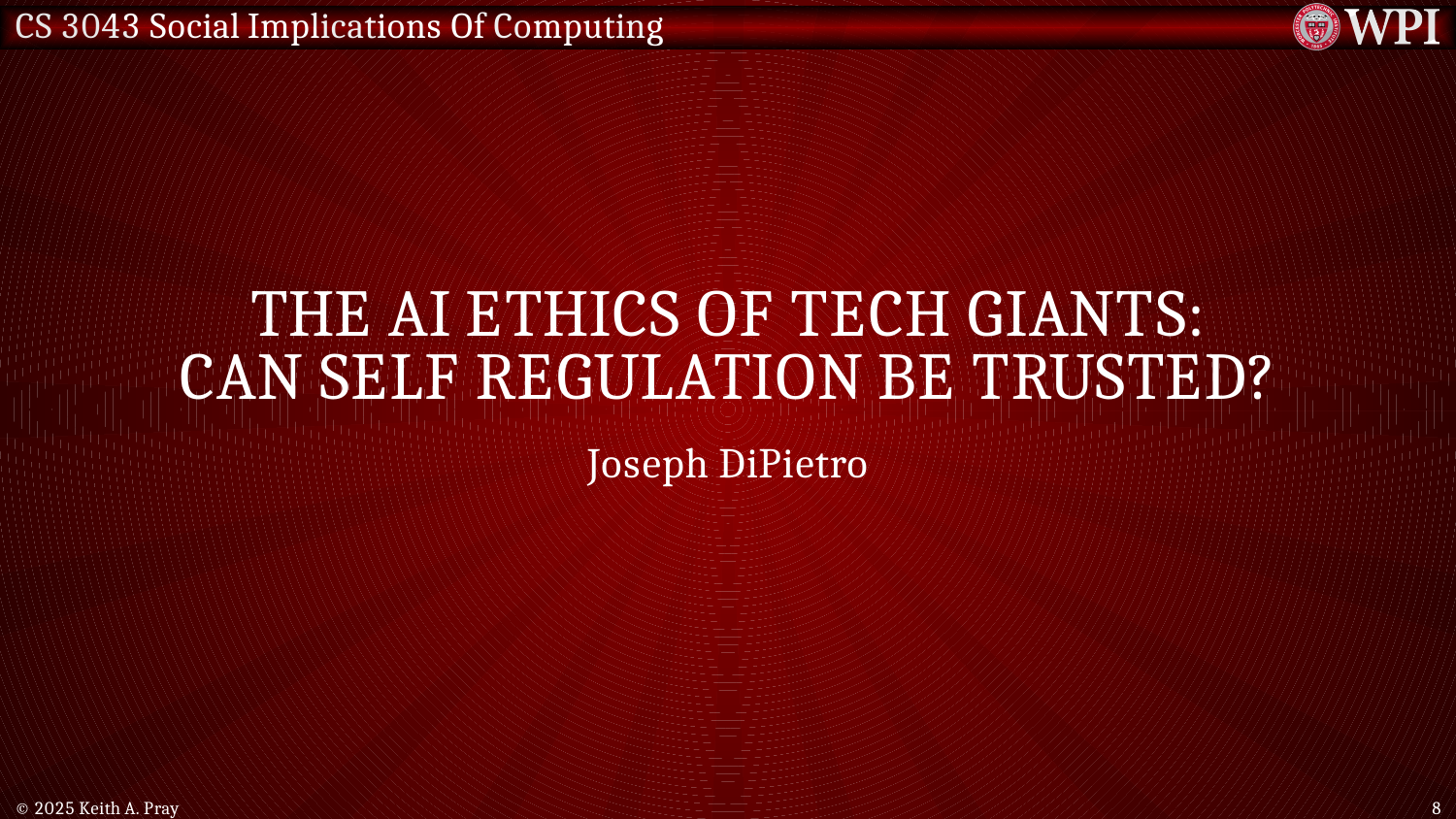

# The AI Ethics of tech giants: can self regulation be trusted?
Joseph DiPietro
© 2025 Keith A. Pray
8